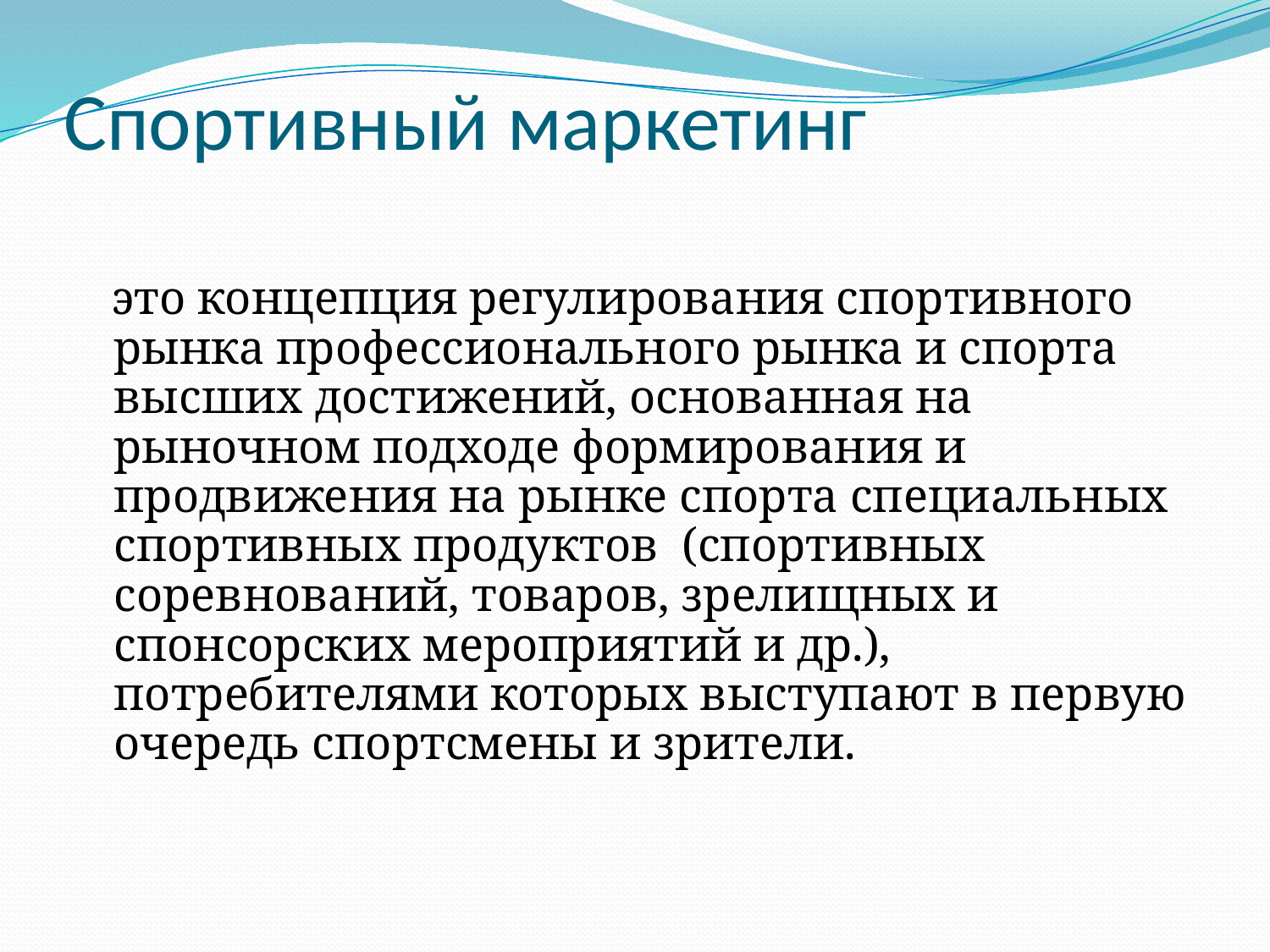

# Спортивный маркетинг
   это концепция регулирования спортивного рынка профессионального рынка и спорта высших достижений, основанная на рыночном подходе формирования и продвижения на рынке спорта специальных спортивных продуктов  (спортивных соревнований, товаров, зрелищных и спонсорских мероприятий и др.), потребителями которых выступают в первую очередь спортсмены и зрители.